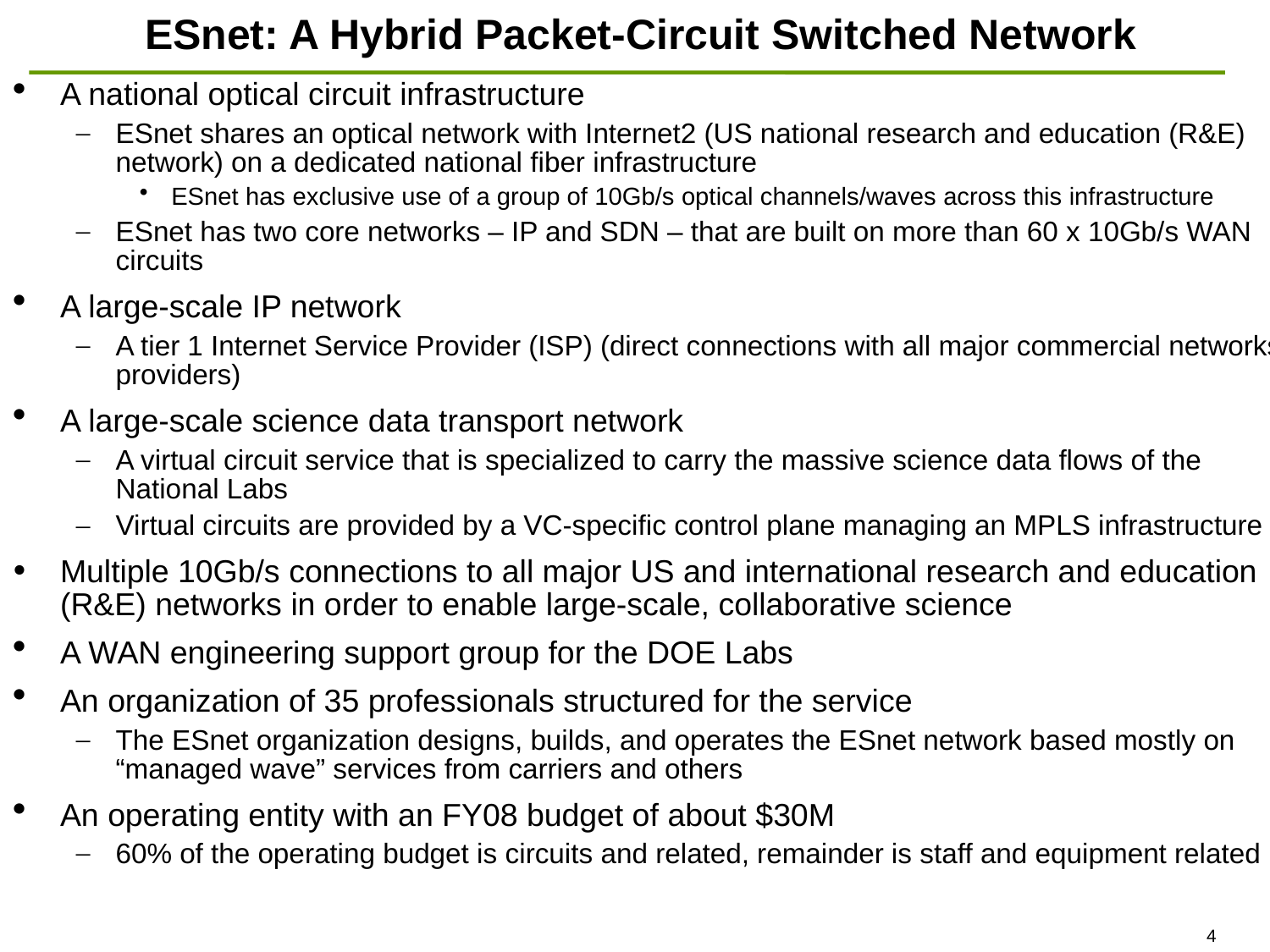

# ESnet: A Hybrid Packet-Circuit Switched Network
A national optical circuit infrastructure
ESnet shares an optical network with Internet2 (US national research and education (R&E) network) on a dedicated national fiber infrastructure
ESnet has exclusive use of a group of 10Gb/s optical channels/waves across this infrastructure
ESnet has two core networks – IP and SDN – that are built on more than 60 x 10Gb/s WAN circuits
A large-scale IP network
A tier 1 Internet Service Provider (ISP) (direct connections with all major commercial networks providers)
A large-scale science data transport network
A virtual circuit service that is specialized to carry the massive science data flows of the National Labs
Virtual circuits are provided by a VC-specific control plane managing an MPLS infrastructure
Multiple 10Gb/s connections to all major US and international research and education (R&E) networks in order to enable large-scale, collaborative science
A WAN engineering support group for the DOE Labs
An organization of 35 professionals structured for the service
The ESnet organization designs, builds, and operates the ESnet network based mostly on “managed wave” services from carriers and others
An operating entity with an FY08 budget of about $30M
60% of the operating budget is circuits and related, remainder is staff and equipment related